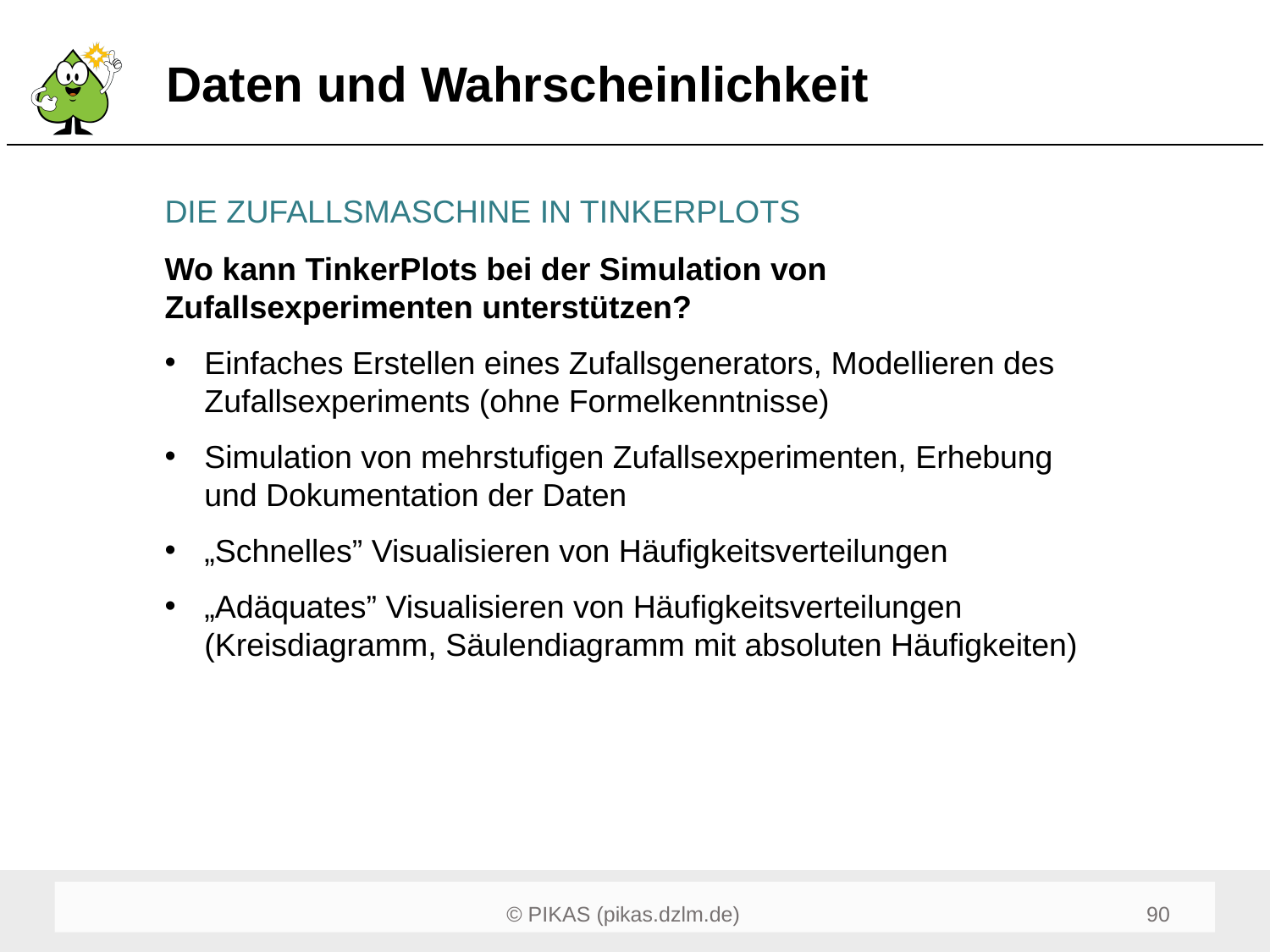

# Daten und Wahrscheinlichkeit
DIE ZUFALLSMASCHINE IN TINKERPLOTS
Wo kann TinkerPlots bei der Simulation von Zufallsexperimenten unterstützen?
Einfaches Erstellen eines Zufallsgenerators, Modellieren des Zufallsexperiments (ohne Formelkenntnisse)
Simulation von mehrstufigen Zufallsexperimenten, Erhebung und Dokumentation der Daten
„Schnelles” Visualisieren von Häufigkeitsverteilungen
„Adäquates” Visualisieren von Häufigkeitsverteilungen (Kreisdiagramm, Säulendiagramm mit absoluten Häufigkeiten)

90